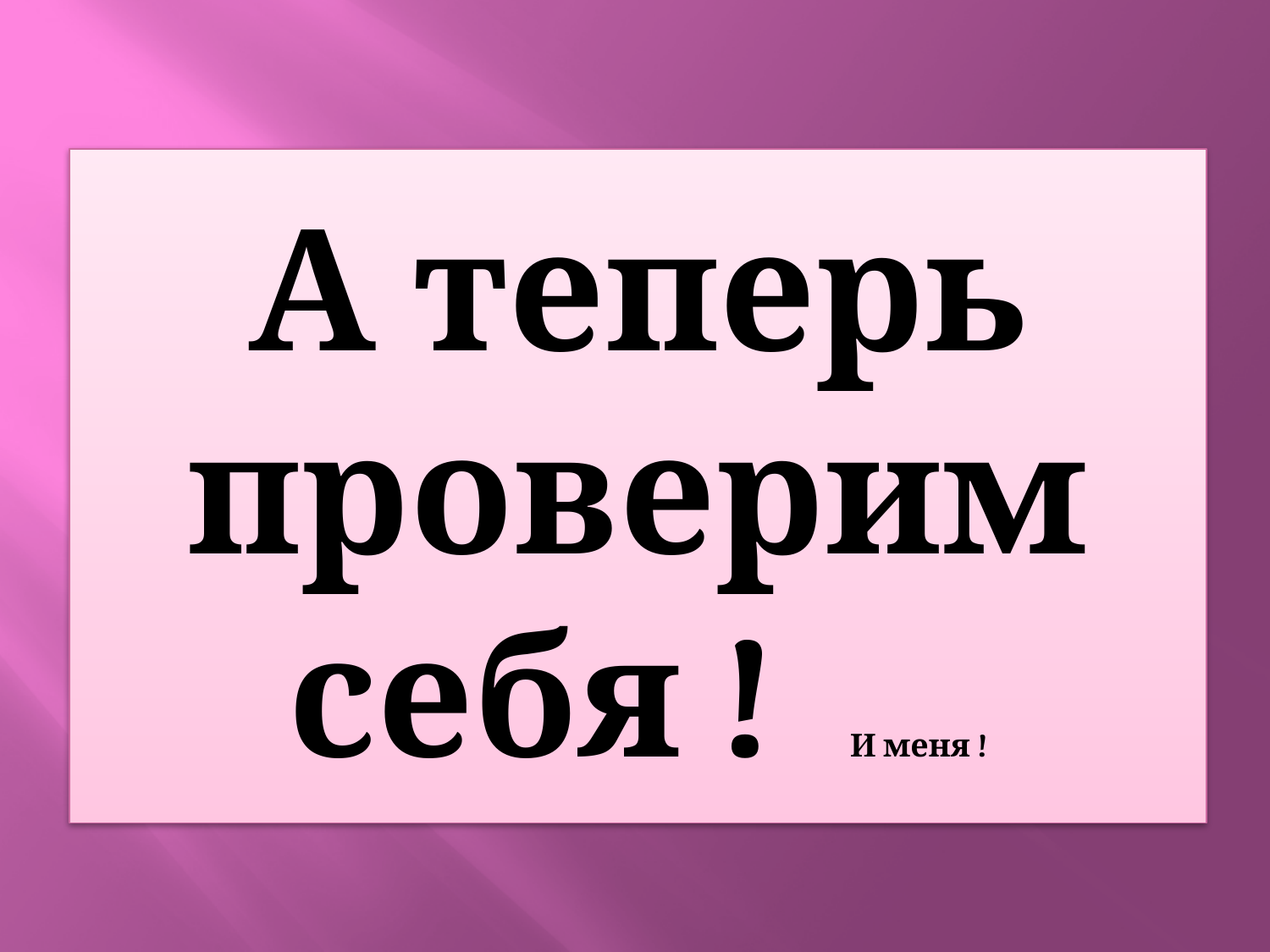

# А теперь проверим себя !  И меня !